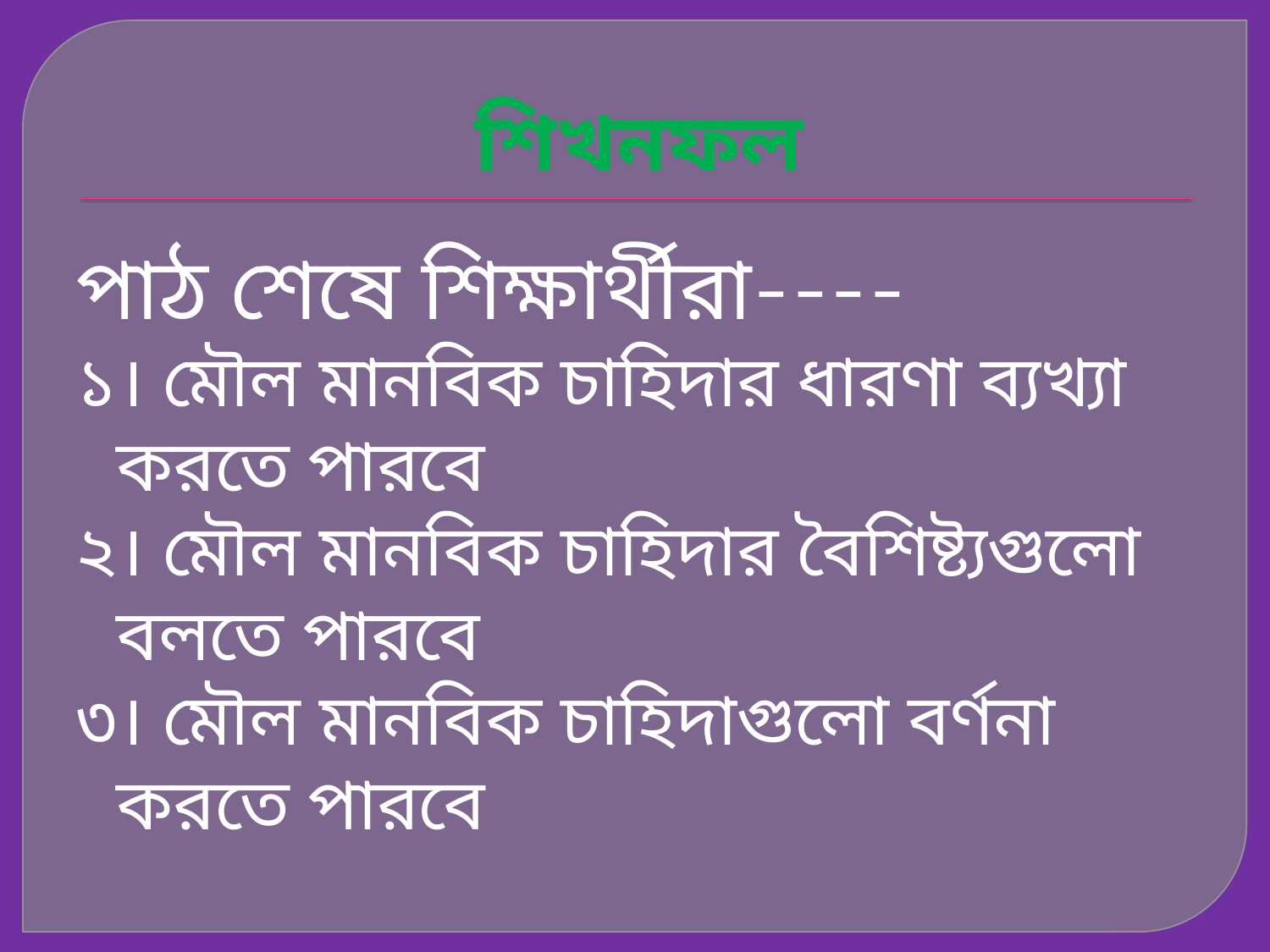

# শিখনফল
পাঠ শেষে শিক্ষার্থীরা----
১। মৌল মানবিক চাহিদার ধারণা ব্যখ্যা করতে পারবে
২। মৌল মানবিক চাহিদার বৈশিষ্ট্যগুলো বলতে পারবে
৩। মৌল মানবিক চাহিদাগুলো বর্ণনা করতে পারবে